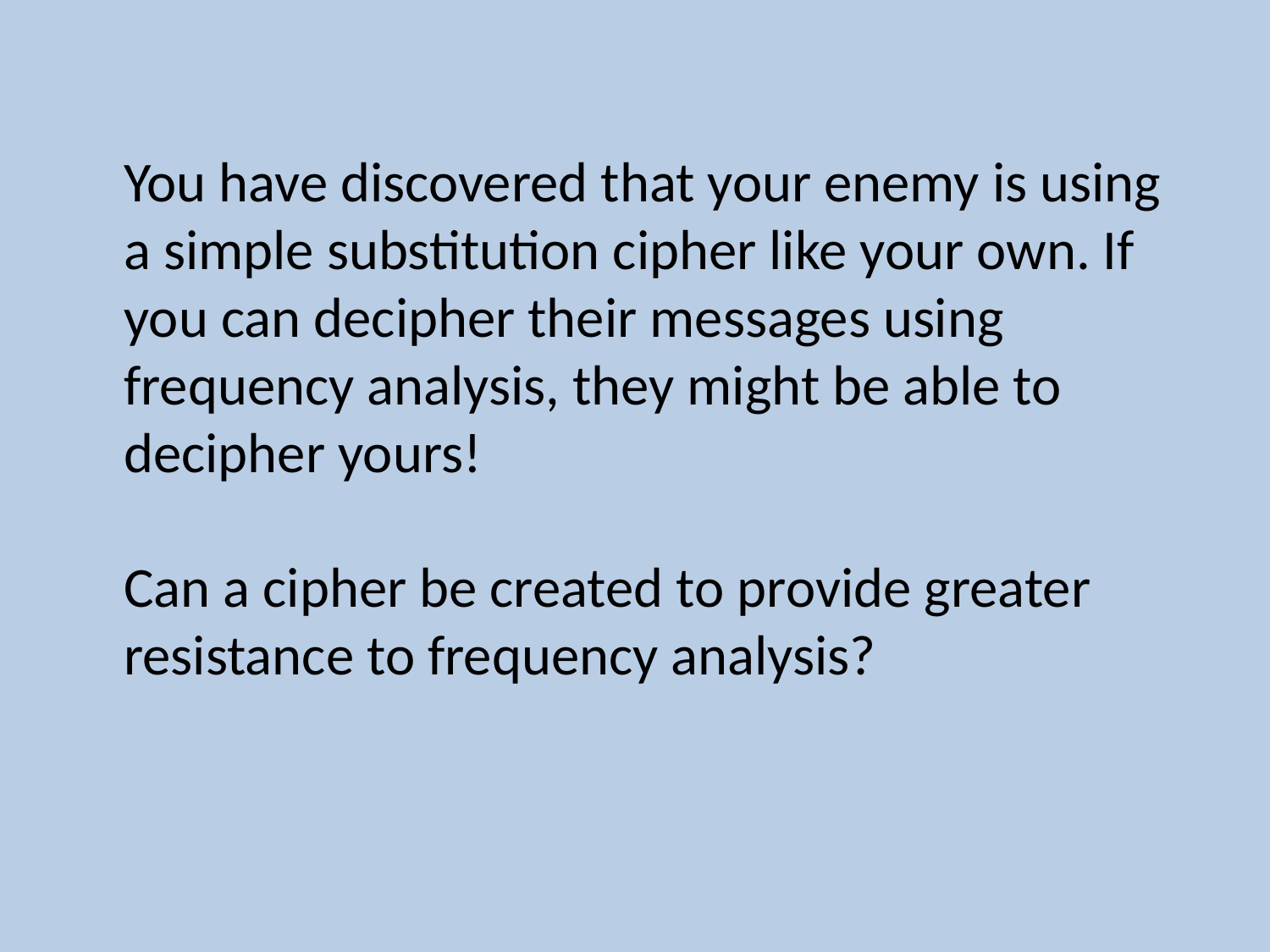

You have discovered that your enemy is using a simple substitution cipher like your own. If you can decipher their messages using frequency analysis, they might be able to decipher yours!
Can a cipher be created to provide greater resistance to frequency analysis?